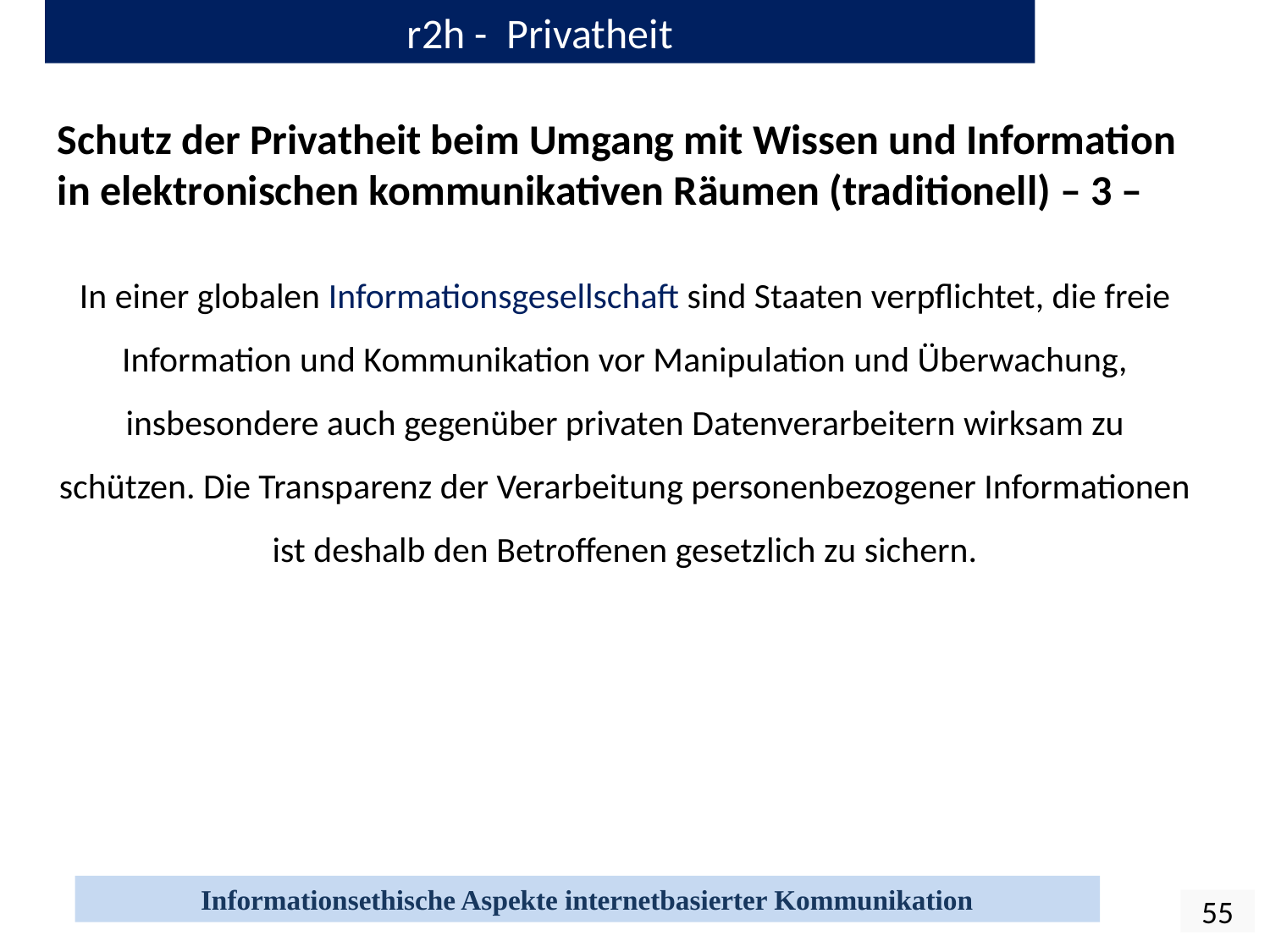

r2h -  Privatheit
Schutz der Privatheit beim Umgang mit Wissen und Information in elektronischen kommunikativen Räumen (traditionell) – 3 –
In einer globalen Informationsgesellschaft sind Staaten verpflichtet, die freie Information und Kommunikation vor Manipulation und Überwachung, insbesondere auch gegenüber privaten Datenverarbeitern wirksam zu schützen. Die Transparenz der Verarbeitung personenbezogener Informationen ist deshalb den Betroffenen gesetzlich zu sichern.